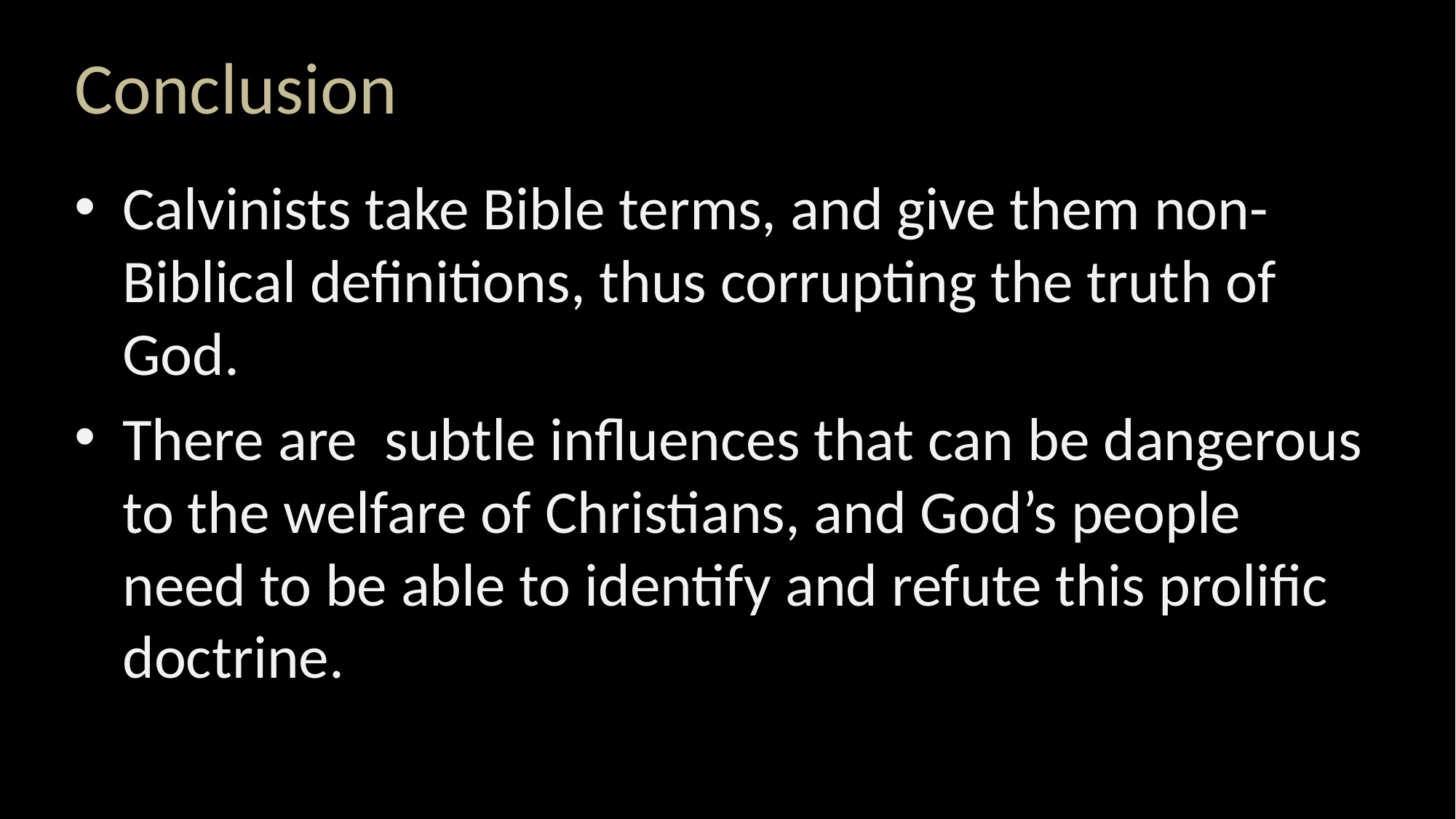

# Conclusion
Calvinists take Bible terms, and give them non-Biblical definitions, thus corrupting the truth of God.
There are  subtle influences that can be dangerous to the welfare of Christians, and God’s people need to be able to identify and refute this prolific doctrine.